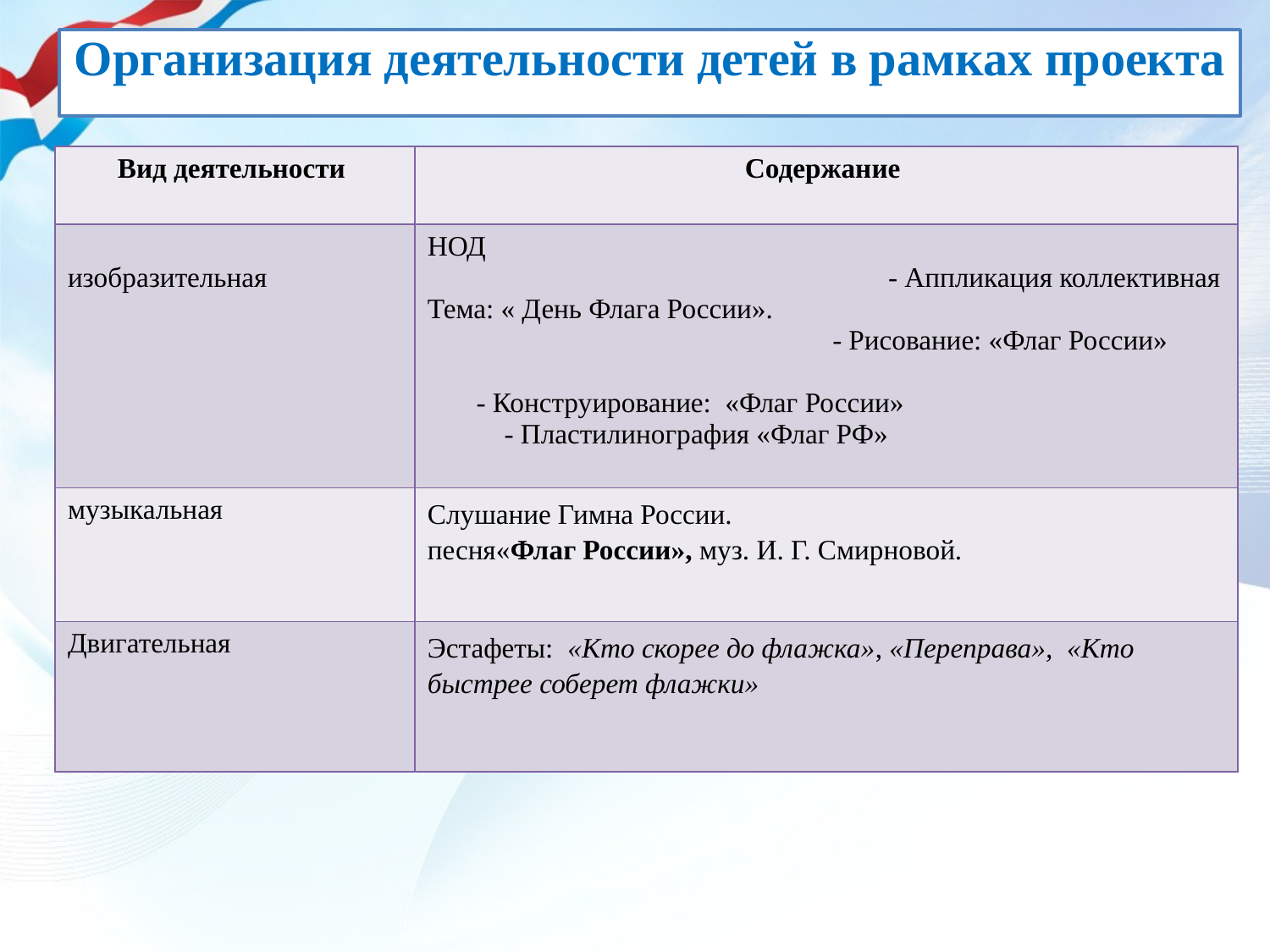

# Организация деятельности детей в рамках проекта
| Вид деятельности | Содержание |
| --- | --- |
| изобразительная | НОД - Аппликация коллективная Тема: « День Флага России». - Рисование: «Флаг России» - Конструирование: «Флаг России» - Пластилинография «Флаг РФ» |
| музыкальная | Слушание Гимна России. песня«Флаг России», муз. И. Г. Смирновой. |
| Двигательная | Эстафеты: «Кто скорее до флажка», «Переправа», «Кто быстрее соберет флажки» |